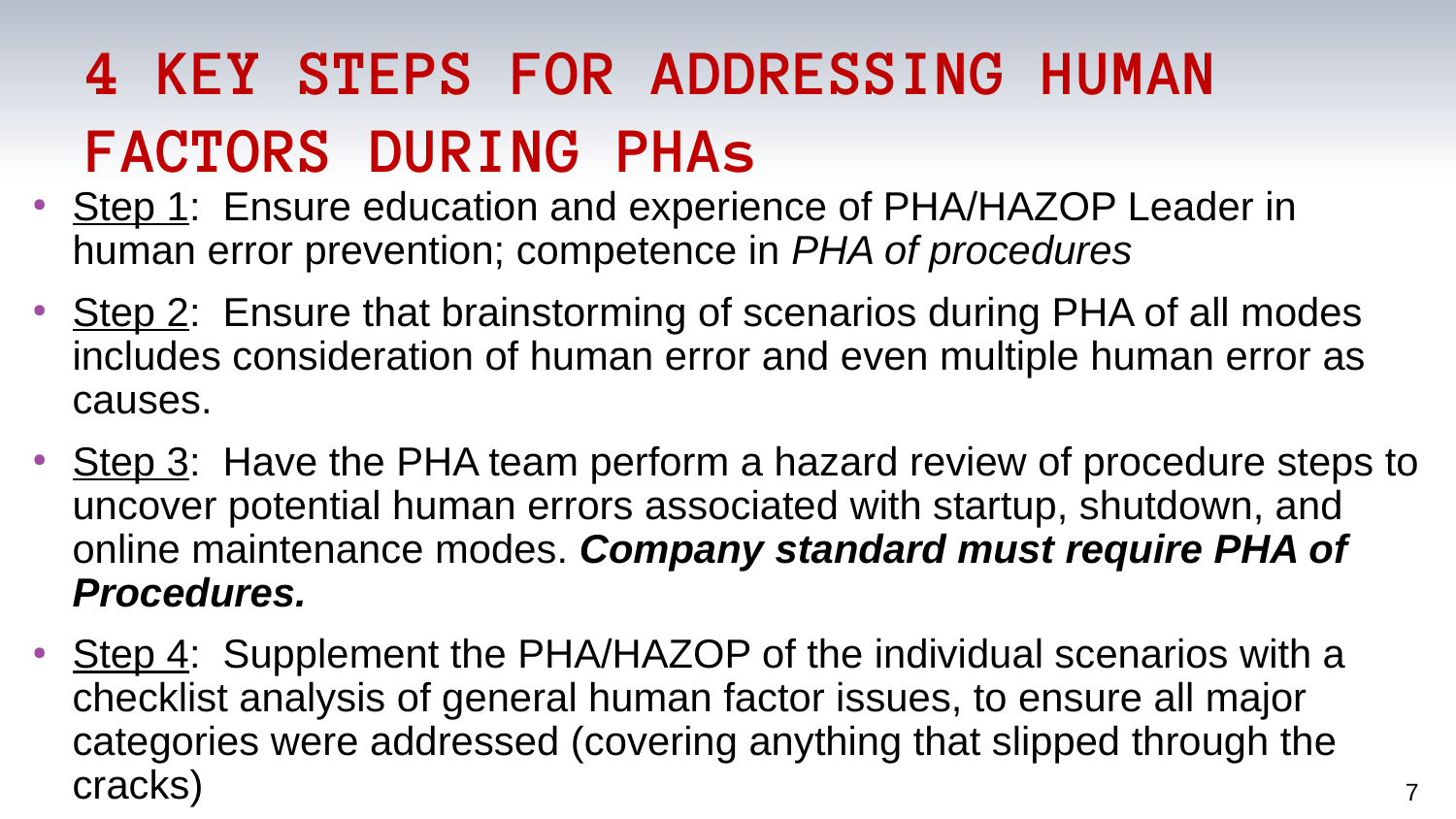

4 key Steps for addressing human factors during phas
Step 1:  Ensure education and experience of PHA/HAZOP Leader in human error prevention; competence in PHA of procedures
Step 2:  Ensure that brainstorming of scenarios during PHA of all modes includes consideration of human error and even multiple human error as causes.
Step 3:  Have the PHA team perform a hazard review of procedure steps to uncover potential human errors associated with startup, shutdown, and online maintenance modes. Company standard must require PHA of Procedures.
Step 4:  Supplement the PHA/HAZOP of the individual scenarios with a checklist analysis of general human factor issues, to ensure all major categories were addressed (covering anything that slipped through the cracks)

7